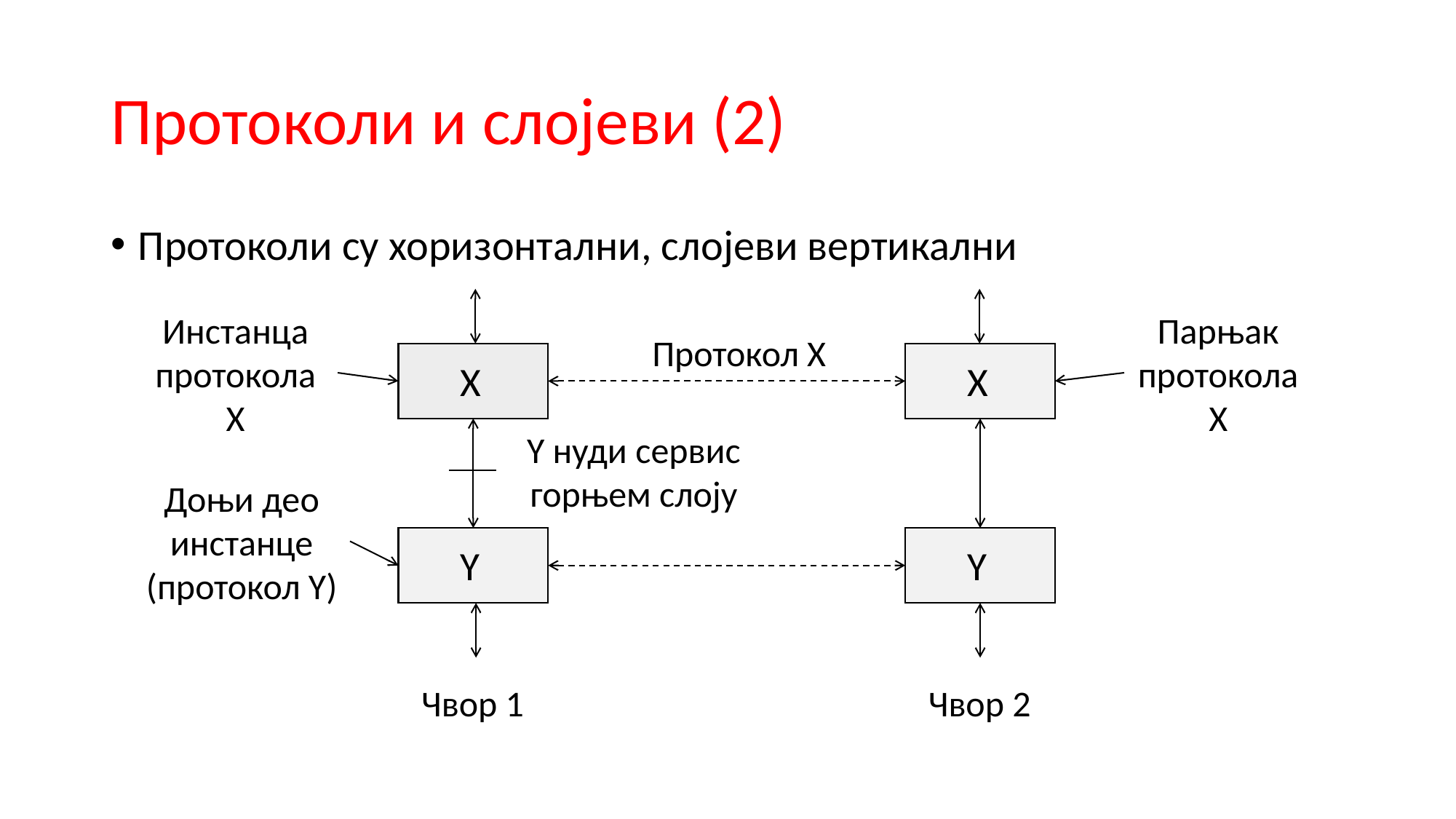

# Протоколи и слојеви (2)
Протоколи су хоризонтални, слојеви вертикални
Инстанца протокола X
Парњак протокола
X
Протокол X

X

X
Y нуди сервис горњем слоју
Доњи део инстанце (протокол Y)

Y

Y
Чвор 1
Чвор 2
62